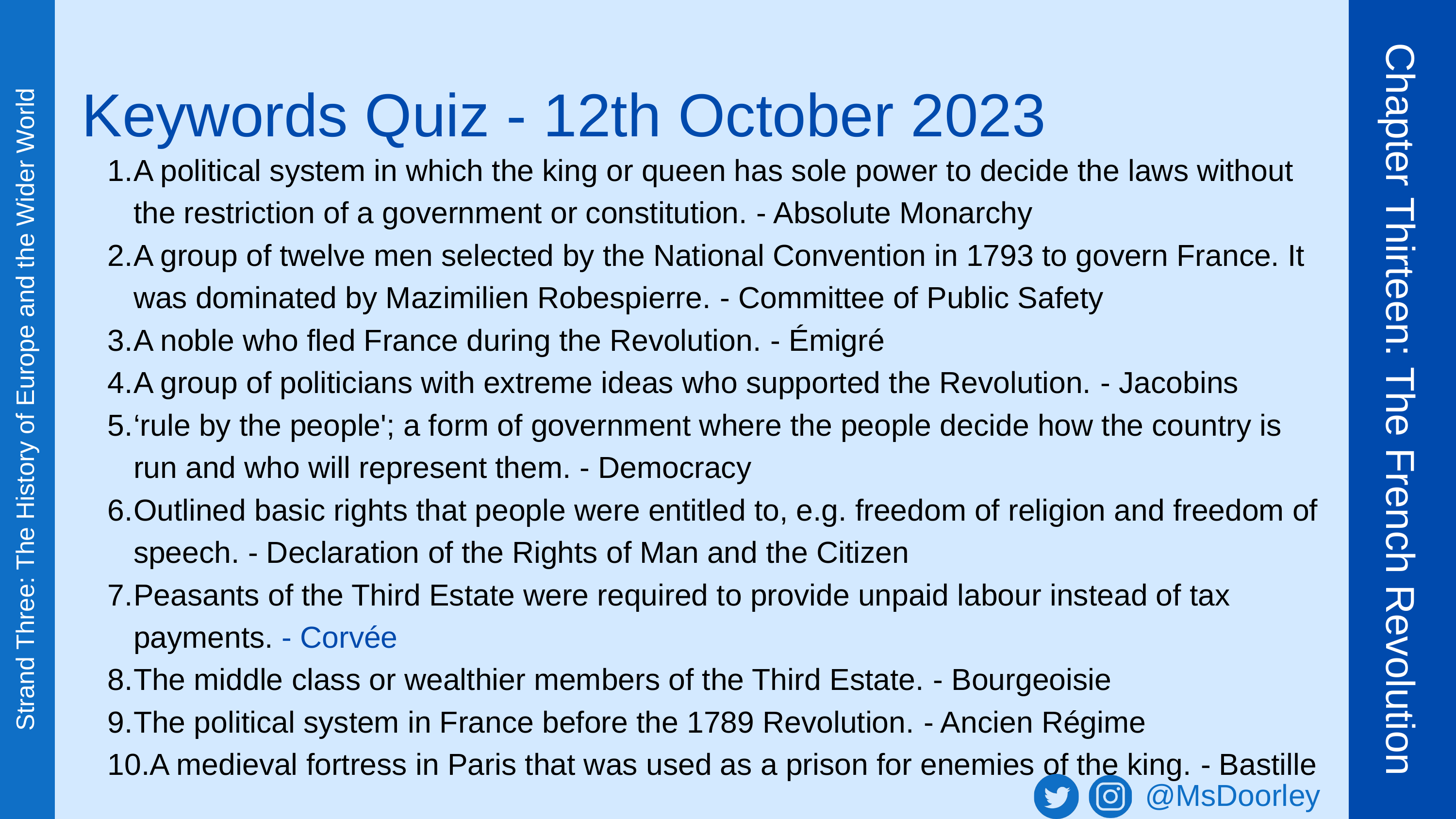

Keywords Quiz - 12th October 2023
A political system in which the king or queen has sole power to decide the laws without the restriction of a government or constitution. - Absolute Monarchy
A group of twelve men selected by the National Convention in 1793 to govern France. It was dominated by Mazimilien Robespierre. - Committee of Public Safety
A noble who fled France during the Revolution. - Émigré
A group of politicians with extreme ideas who supported the Revolution. - Jacobins
‘rule by the people'; a form of government where the people decide how the country is run and who will represent them. - Democracy
Outlined basic rights that people were entitled to, e.g. freedom of religion and freedom of speech. - Declaration of the Rights of Man and the Citizen
Peasants of the Third Estate were required to provide unpaid labour instead of tax payments. - Corvée
The middle class or wealthier members of the Third Estate. - Bourgeoisie
The political system in France before the 1789 Revolution. - Ancien Régime
A medieval fortress in Paris that was used as a prison for enemies of the king. - Bastille
Chapter Thirteen: The French Revolution
Strand Three: The History of Europe and the Wider World

@MsDoorley